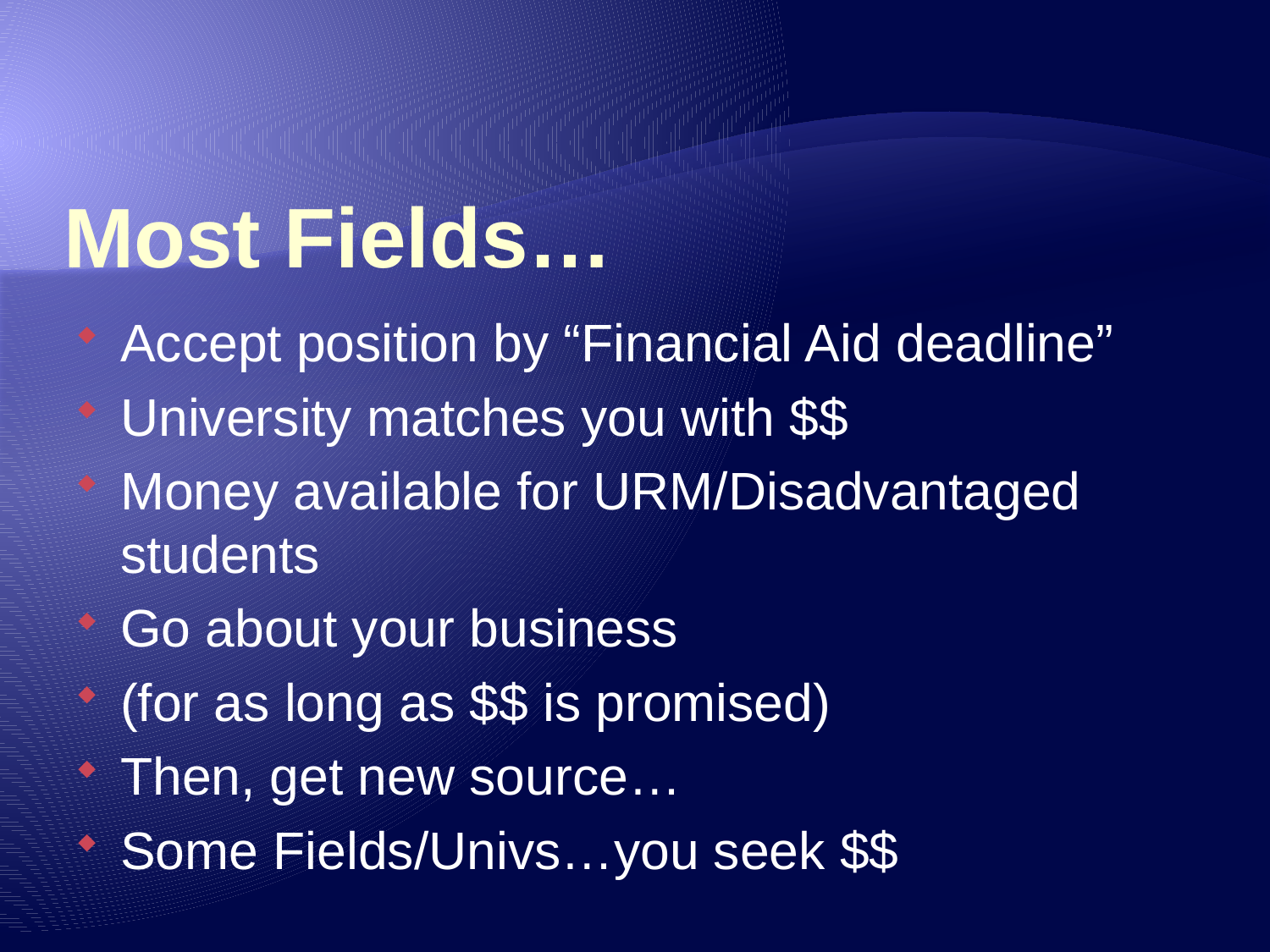

# Most Fields…
Accept position by “Financial Aid deadline”
University matches you with $$
Money available for URM/Disadvantaged students
Go about your business
(for as long as $$ is promised)
Then, get new source…
Some Fields/Univs…you seek $$